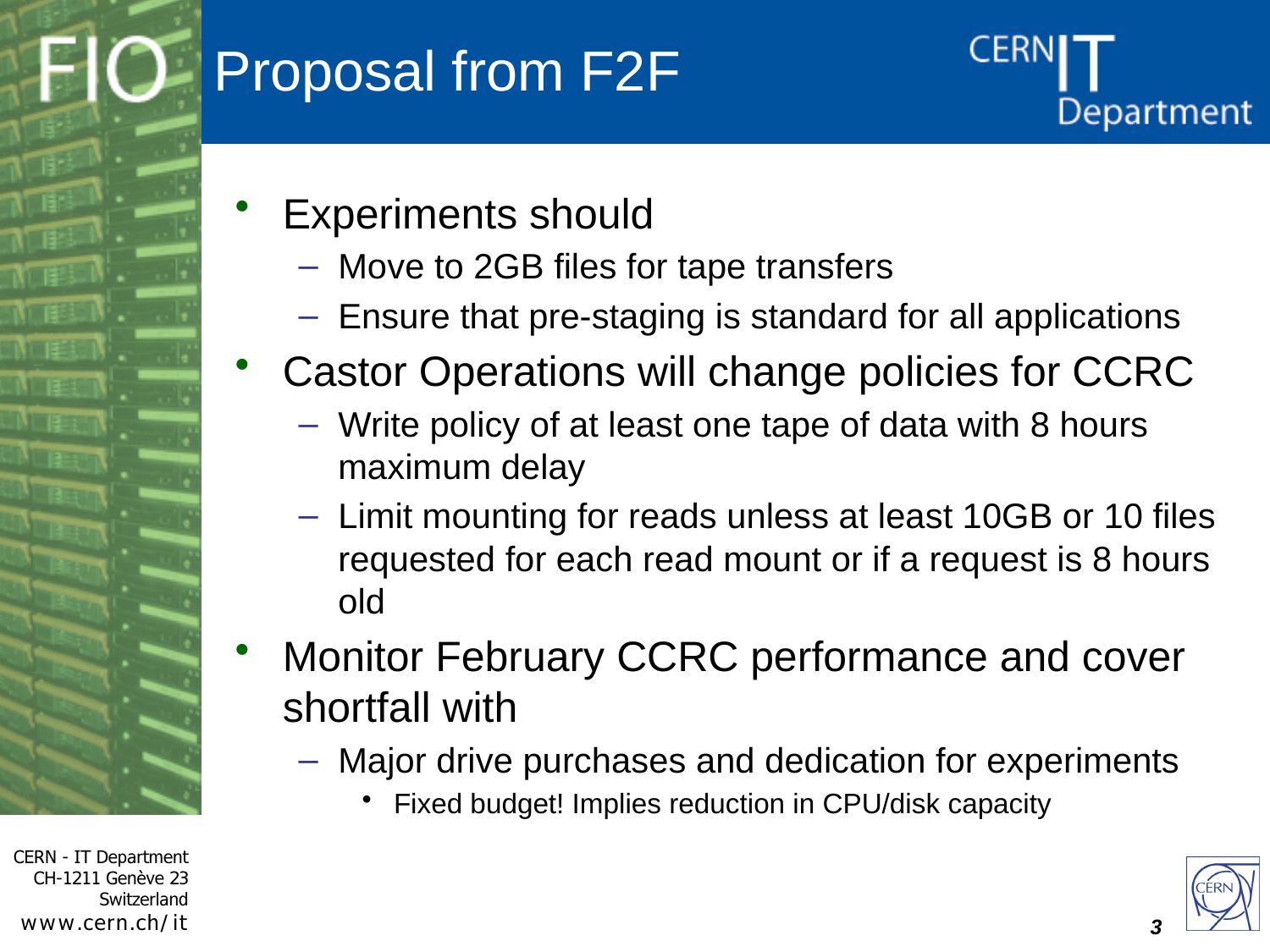

# Proposal from F2F
Experiments should
Move to 2GB files for tape transfers
Ensure that pre-staging is standard for all applications
Castor Operations will change policies for CCRC
Write policy of at least one tape of data with 8 hours maximum delay
Limit mounting for reads unless at least 10GB or 10 files requested for each read mount or if a request is 8 hours old
Monitor February CCRC performance and cover shortfall with
Major drive purchases and dedication for experiments
Fixed budget! Implies reduction in CPU/disk capacity
3